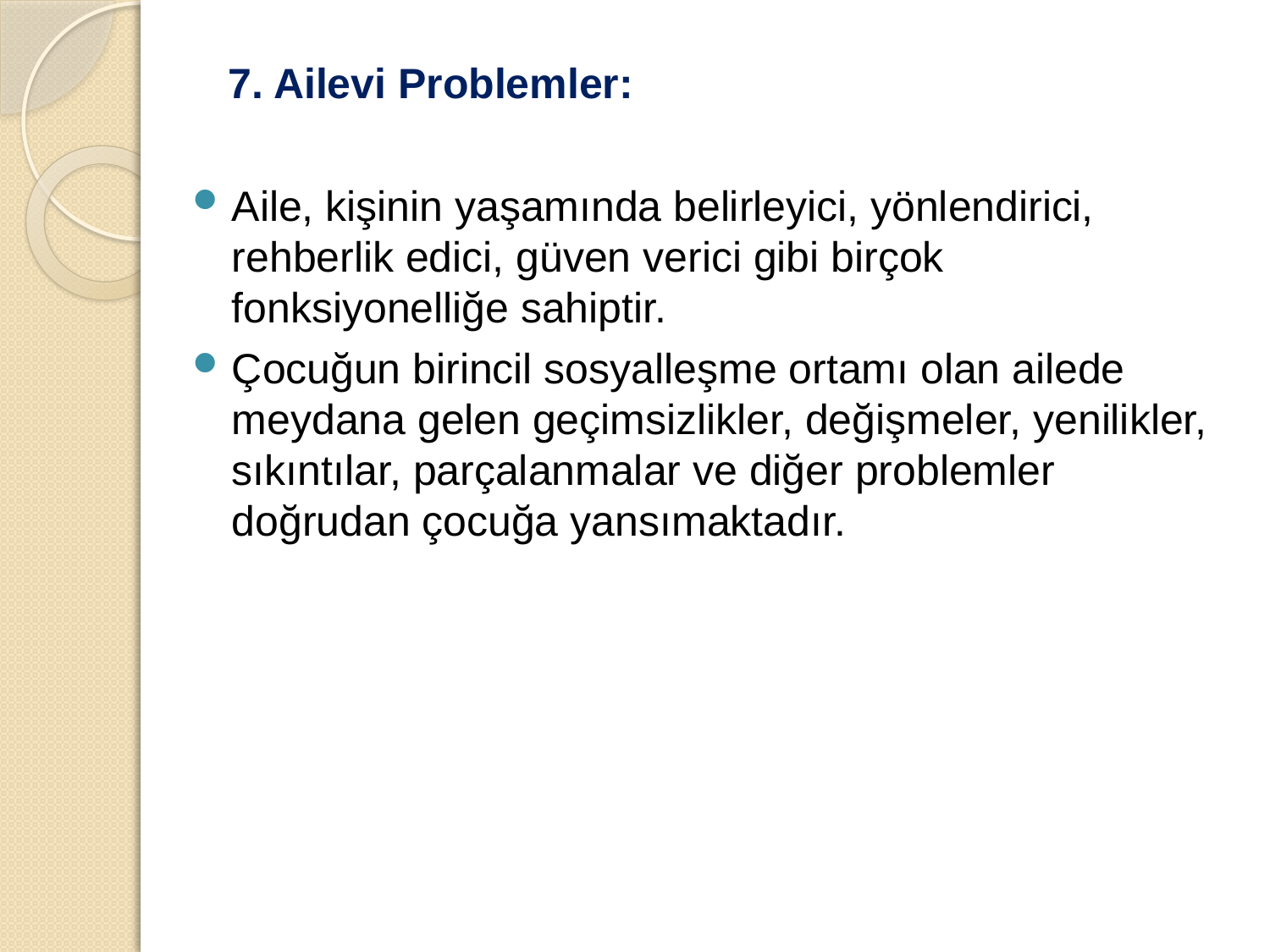

7. Ailevi Problemler:

Aile, kişinin yaşamında belirleyici, yönlendirici, rehberlik edici, güven verici gibi birçok fonksiyonelliğe sahiptir.
Çocuğun birincil sosyalleşme ortamı olan ailede meydana gelen geçimsizlikler, değişmeler, yenilikler, sıkıntılar, parçalanmalar ve diğer problemler doğrudan çocuğa yansımaktadır.